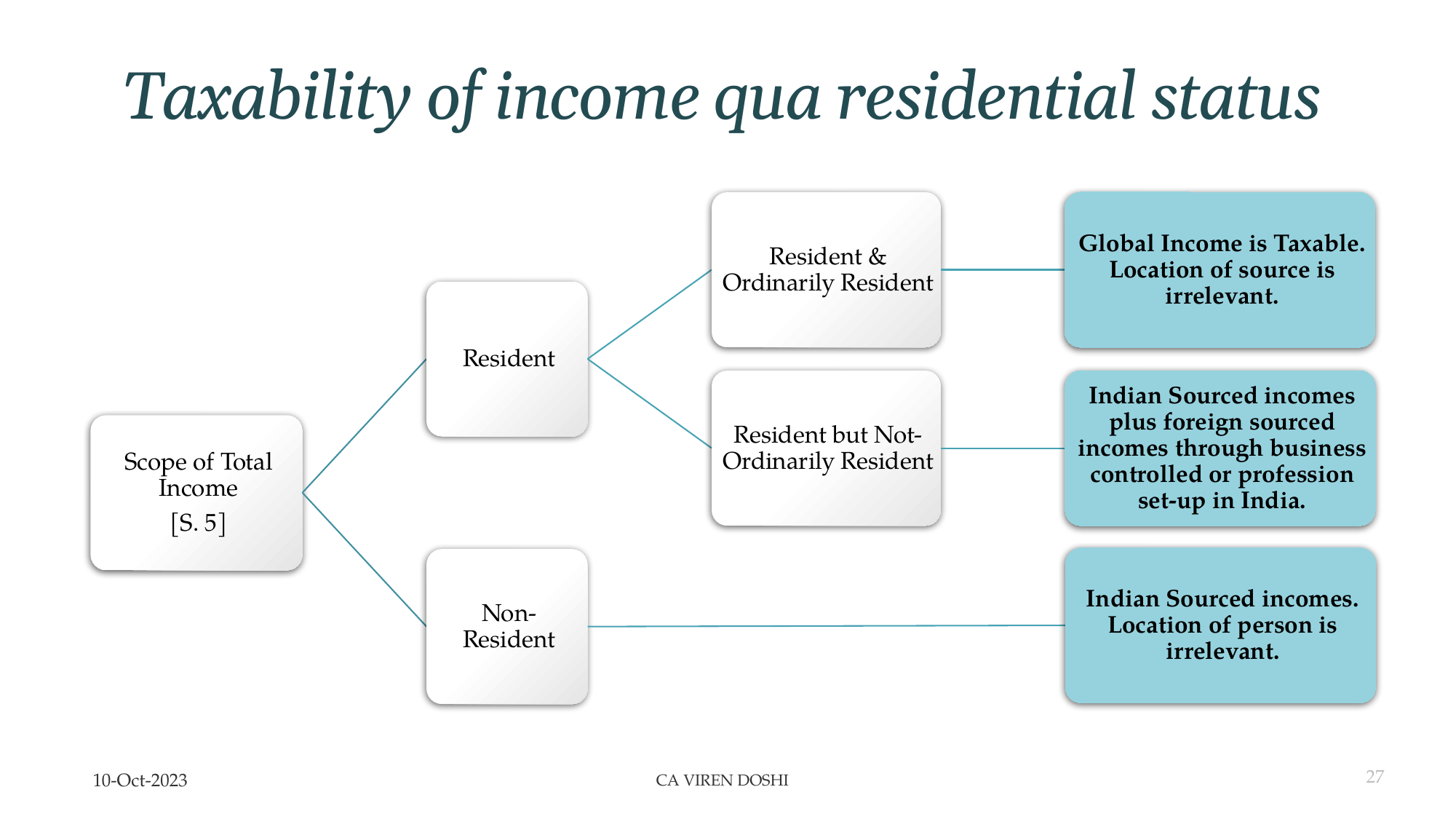

# Taxability of income qua residential status
Scope of Total Income
[S. 5]

Resident

Resident & Ordinarily Resident

Global Income is Taxable. Location of source is irrelevant.

Resident but Not-Ordinarily Resident

Indian Sourced incomes plus foreign sourced incomes through business controlled or profession set-up in India.

Non- Resident

Indian Sourced incomes. Location of person is irrelevant.
10-Oct-2023
CA Viren Doshi
27